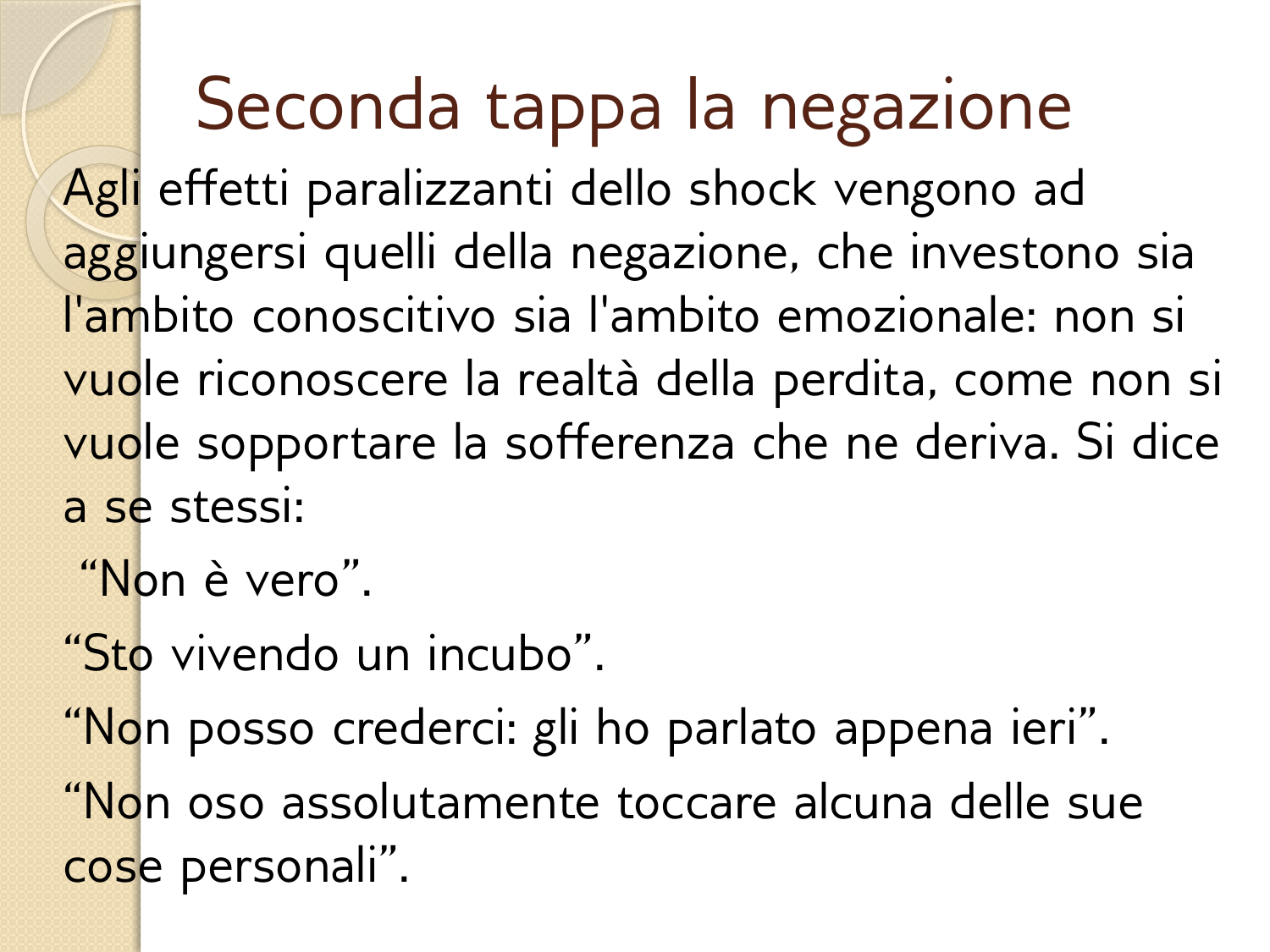

# Seconda tappa la negazione
Agli effetti paralizzanti dello shock vengono ad aggiungersi quelli della negazione, che investono sia l'ambito conoscitivo sia l'ambito emozionale: non si vuole riconoscere la realtà della perdita, come non si vuole sopportare la sofferenza che ne deriva. Si dice a se stessi:
 “Non è vero”.
“Sto vivendo un incubo”.
“Non posso crederci: gli ho parlato appena ieri”.
“Non oso assolutamente toccare alcuna delle sue cose personali”.